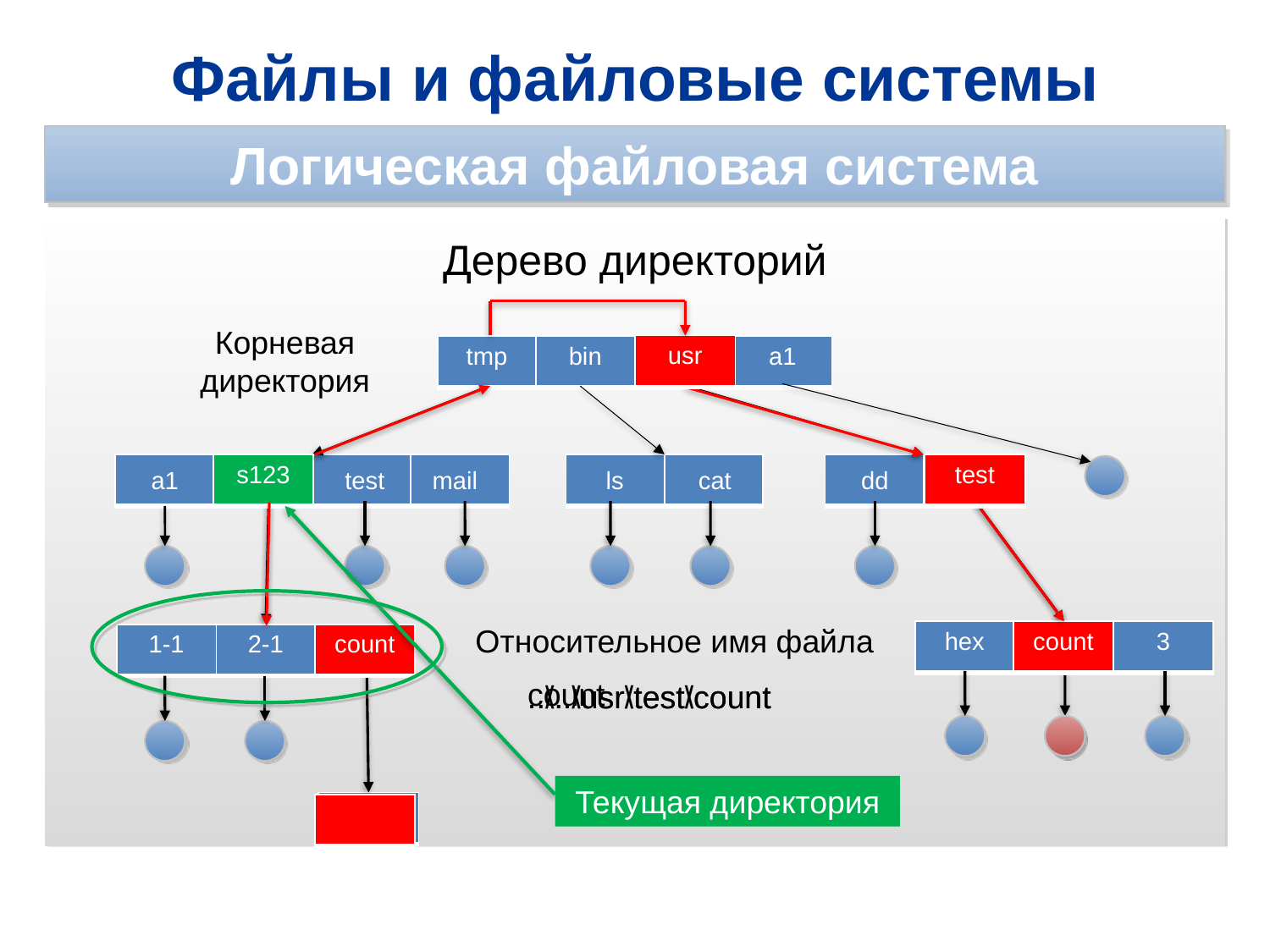

Файлы и файловые системы
Логическая файловая система

Дерево директорий
Корневая
директория
| usr |
| --- |
| tmp | bin | usr | a1 |
| --- | --- | --- | --- |
| test |
| --- |
|  |  |  |  |
| --- | --- | --- | --- |
| s123 |
| --- |
|  |  |
| --- | --- |
|  |  |
| --- | --- |

a1
s123
test
mail
ls
cat
dd
test

Относительное имя файла
| hex | count | 3 |
| --- | --- | --- |
| count |
| --- |
| 1-1 | 2-1 | count |
| --- | --- | --- |
| count |
| --- |
count
../../usr/test/count
..\..\usr\test\count

Текущая директория
|  |
| --- |
|  |
| --- |